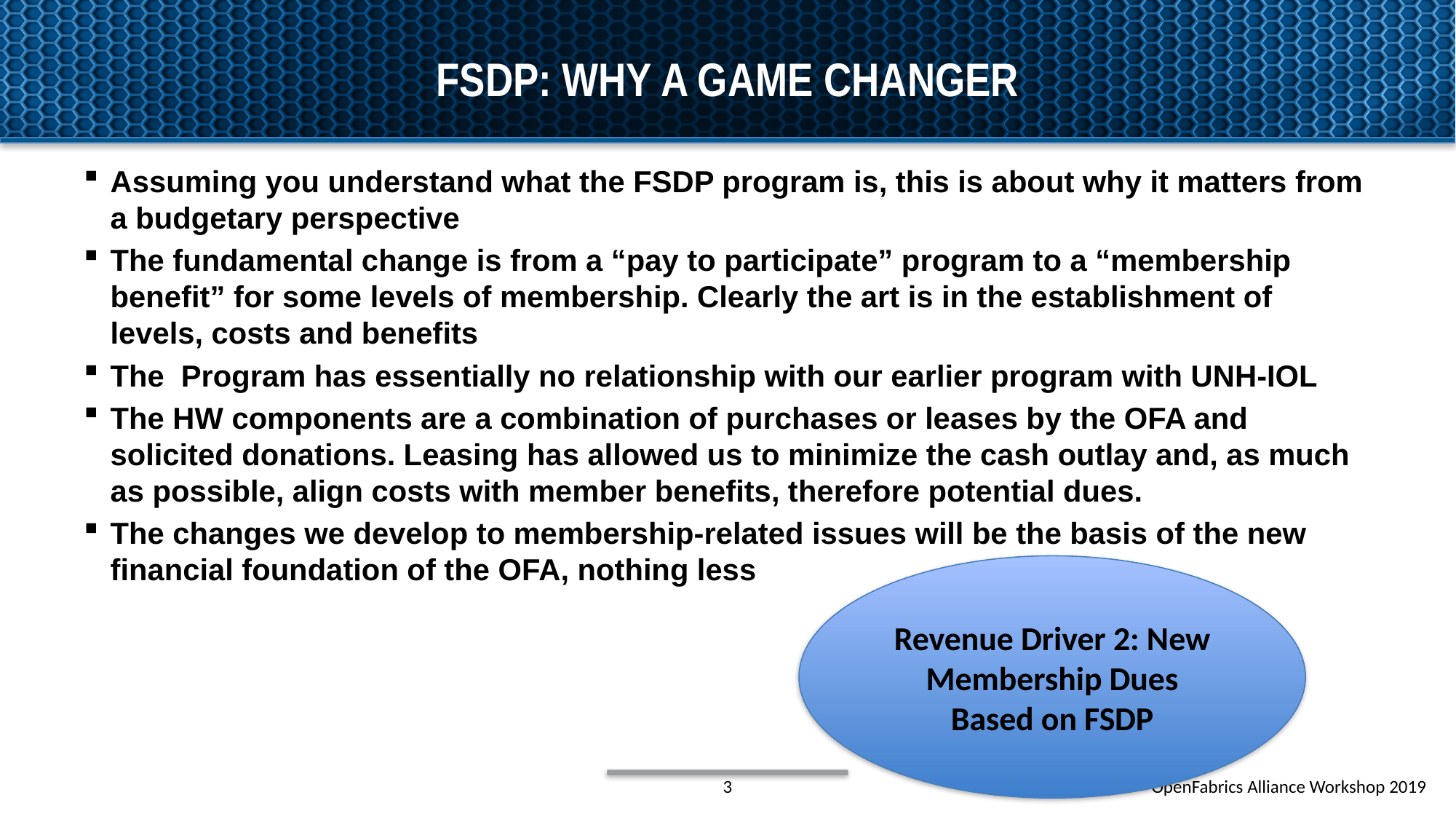

# FSDP: why a game changer
Assuming you understand what the FSDP program is, this is about why it matters from a budgetary perspective
The fundamental change is from a “pay to participate” program to a “membership benefit” for some levels of membership. Clearly the art is in the establishment of levels, costs and benefits
The  Program has essentially no relationship with our earlier program with UNH-IOL
The HW components are a combination of purchases or leases by the OFA and solicited donations. Leasing has allowed us to minimize the cash outlay and, as much as possible, align costs with member benefits, therefore potential dues.
The changes we develop to membership-related issues will be the basis of the new financial foundation of the OFA, nothing less
Revenue Driver 2: New Membership Dues Based on FSDP
3
OpenFabrics Alliance Workshop 2019